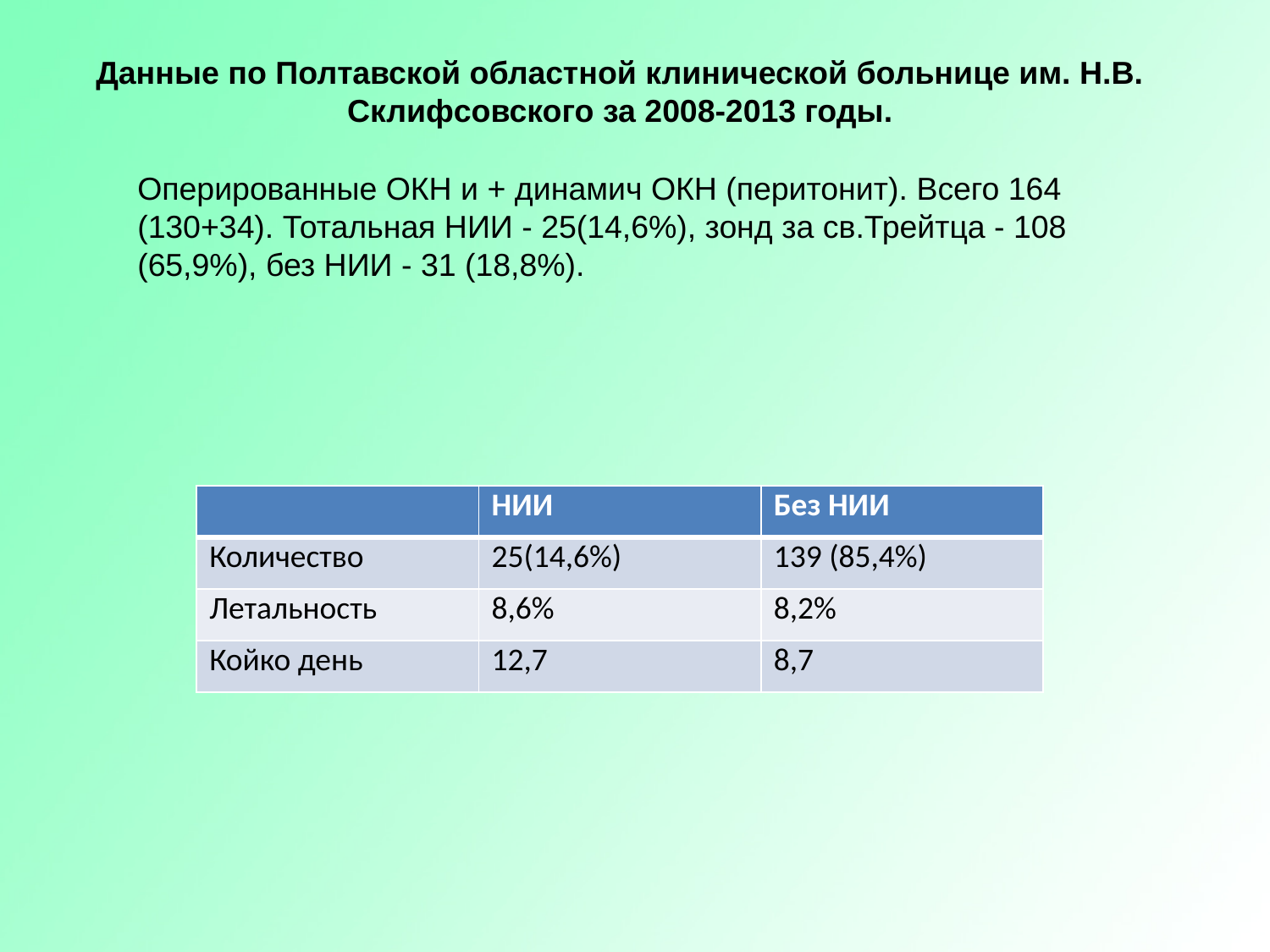

Данные по Полтавской областной клинической больнице им. Н.В. Склифсовского за 2008-2013 годы.
Оперированные ОКН и + динамич ОКН (перитонит). Всего 164 (130+34). Тотальная НИИ - 25(14,6%), зонд за св.Трейтца - 108 (65,9%), без НИИ - 31 (18,8%).
|  | НИИ | Без НИИ |
| --- | --- | --- |
| Количество | 25(14,6%) | 139 (85,4%) |
| Летальность | 8,6% | 8,2% |
| Койко день | 12,7 | 8,7 |